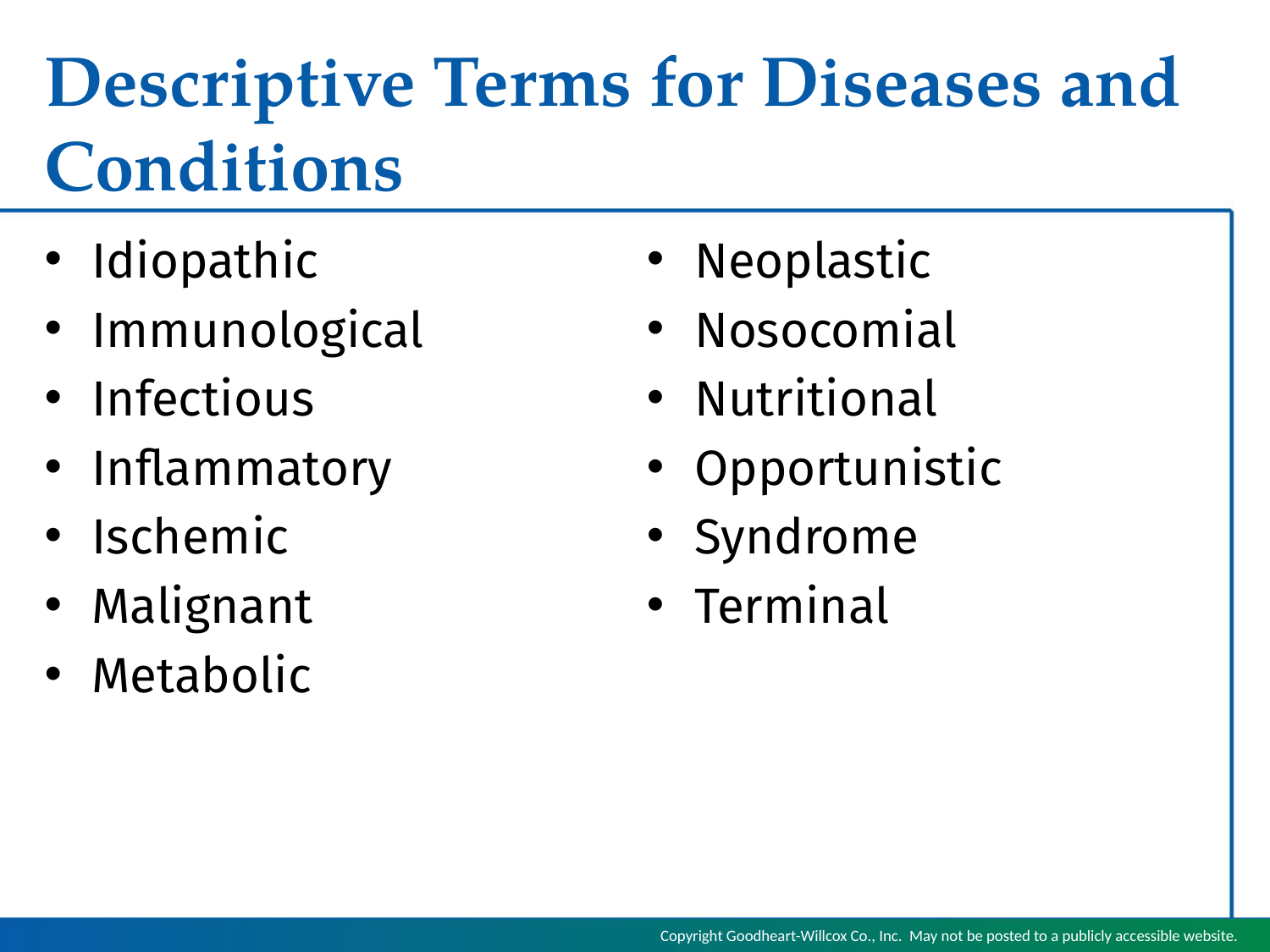

# Descriptive Terms for Diseases and Conditions
Idiopathic
Immunological
Infectious
Inflammatory
Ischemic
Malignant
Metabolic
Neoplastic
Nosocomial
Nutritional
Opportunistic
Syndrome
Terminal